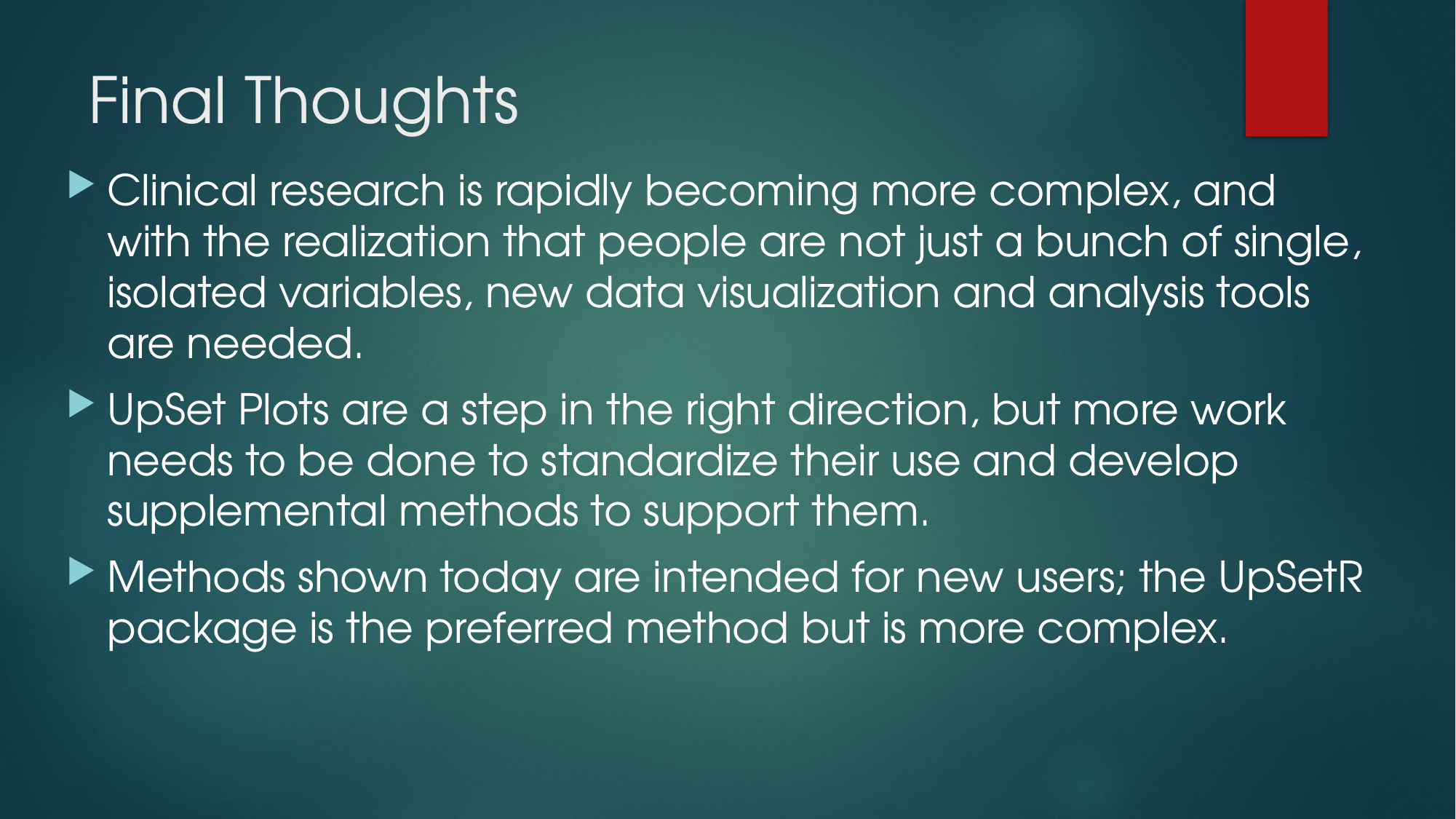

# Final Thoughts
Clinical research is rapidly becoming more complex, and with the realization that people are not just a bunch of single, isolated variables, new data visualization and analysis tools are needed.
UpSet Plots are a step in the right direction, but more work needs to be done to standardize their use and develop supplemental methods to support them.
Methods shown today are intended for new users; the UpSetR package is the preferred method but is more complex.